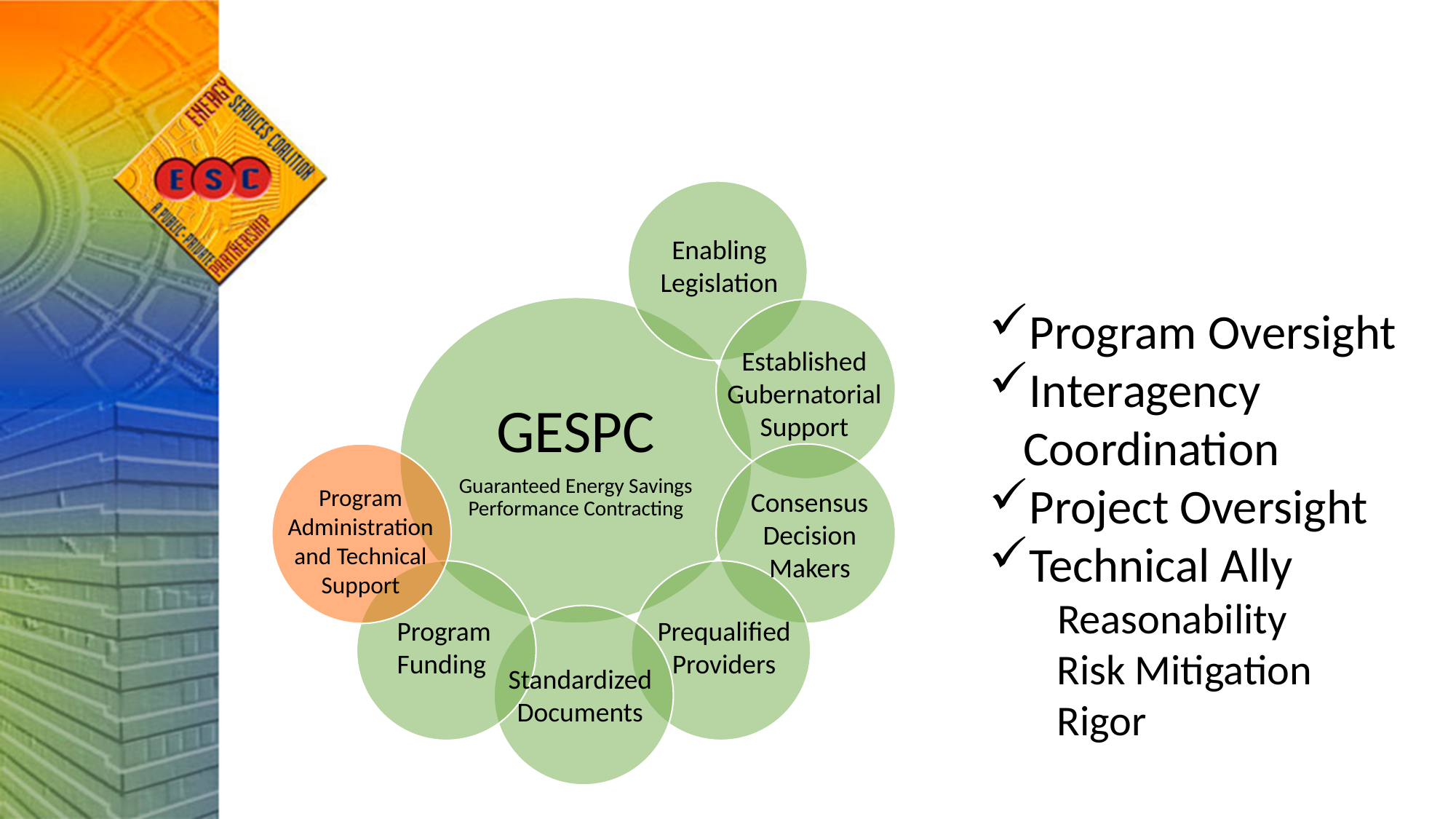

GESPC
Guaranteed Energy Savings Performance Contracting

Established Gubernatorial Support
Program Administration and Technical Support
Consensus Decision Makers
Program Funding
Prequalified Providers
Standardized Documents
Enabling Legislation
Program Oversight
Interagency Coordination
Project Oversight
Technical Ally
           Reasonability
       Risk Mitigation
       Rigor